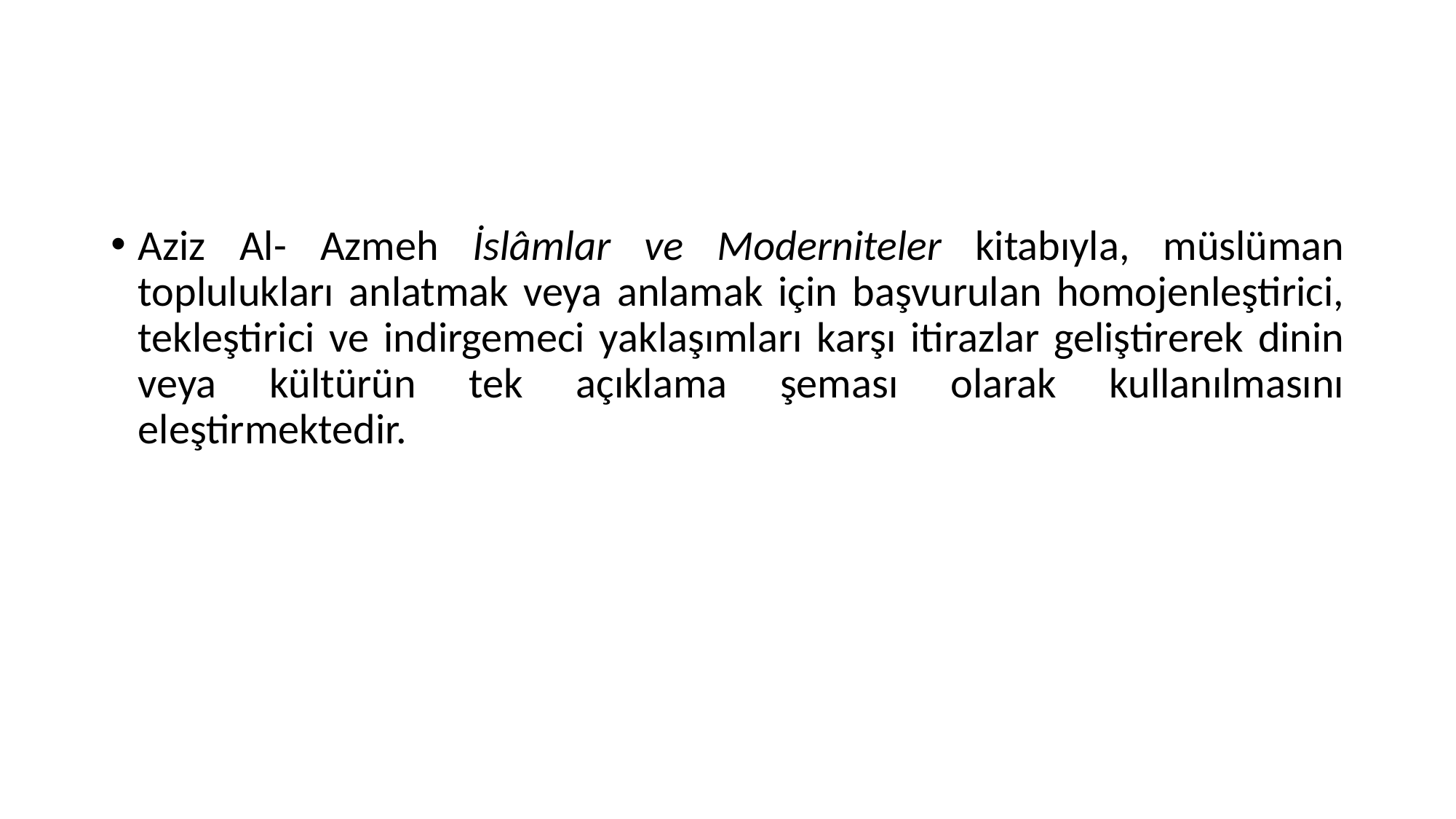

Aziz Al- Azmeh İslâmlar ve Moderniteler kitabıyla, müslüman toplulukları anlatmak veya anlamak için başvurulan homojenleştirici, tekleştirici ve indirgemeci yaklaşımları karşı itirazlar geliştirerek dinin veya kültürün tek açıklama şeması olarak kullanılmasını eleştirmektedir.